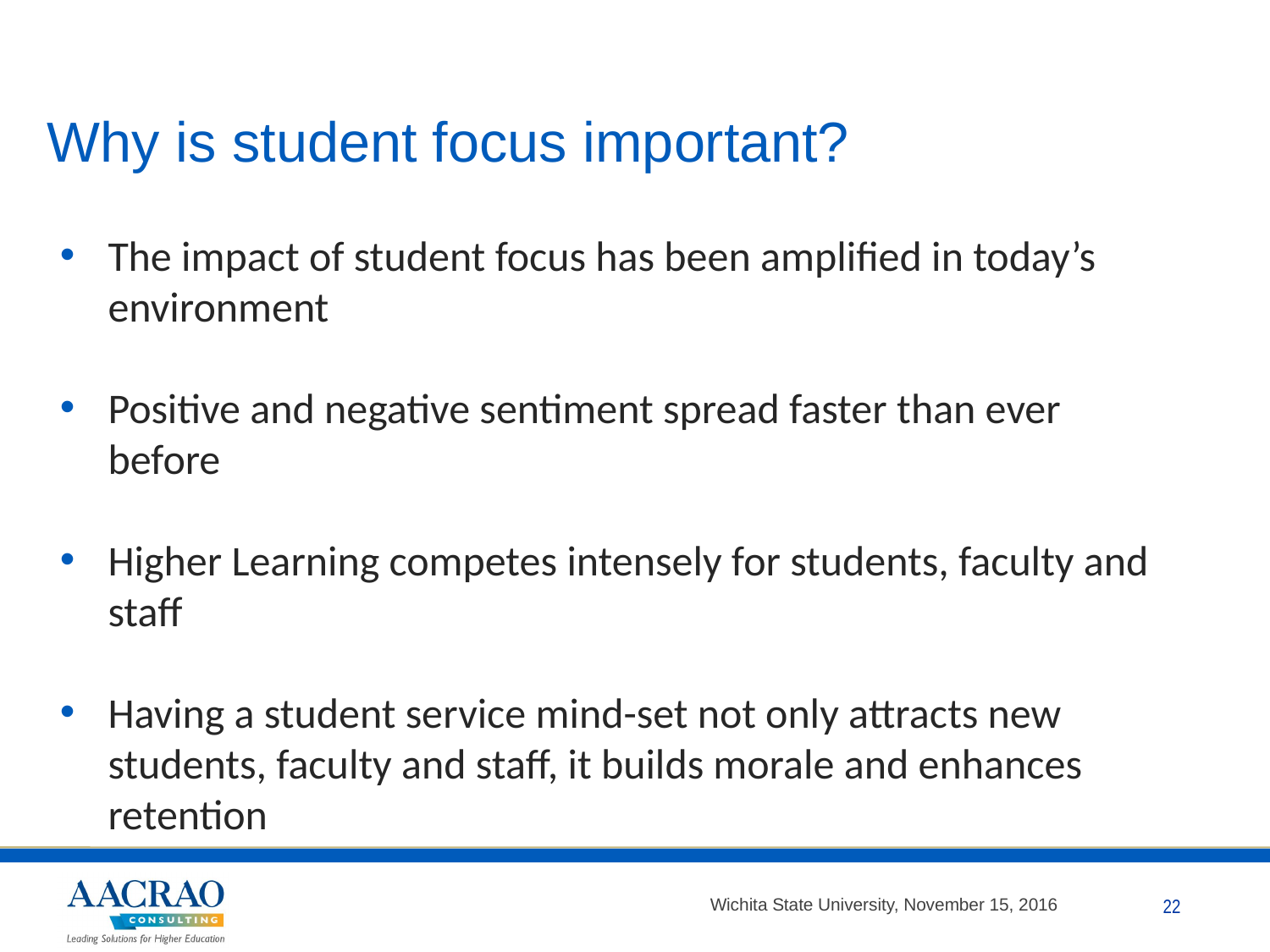

# Why is student focus important?
The impact of student focus has been amplified in today’s environment

Positive and negative sentiment spread faster than ever before

Higher Learning competes intensely for students, faculty and staff

Having a student service mind-set not only attracts new students, faculty and staff, it builds morale and enhances retention